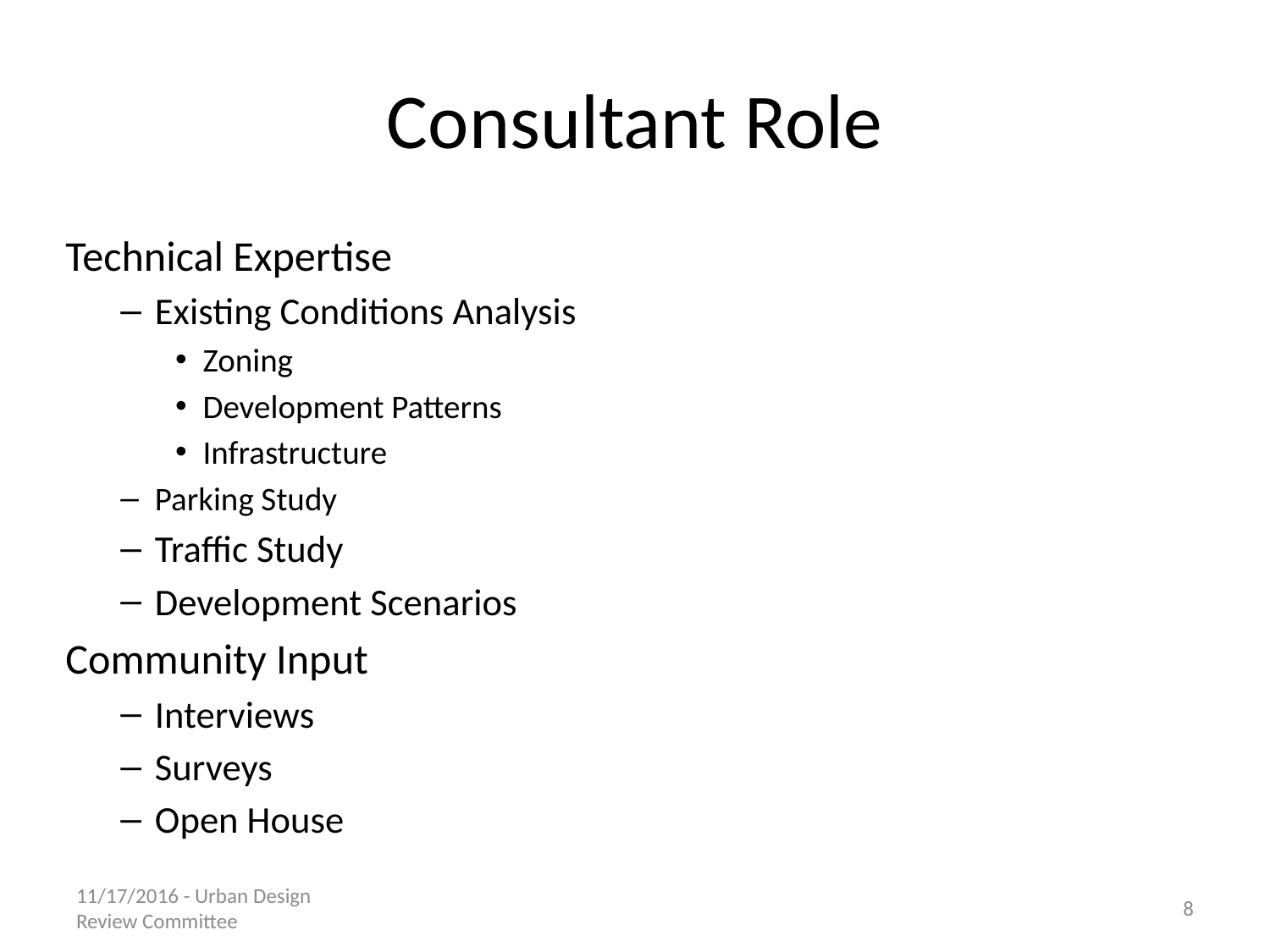

# Consultant Role
Technical Expertise
Existing Conditions Analysis
Zoning
Development Patterns
Infrastructure
Parking Study
Traffic Study
Development Scenarios
Community Input
Interviews
Surveys
Open House

11/17/2016 - Urban Design Review Committee
8